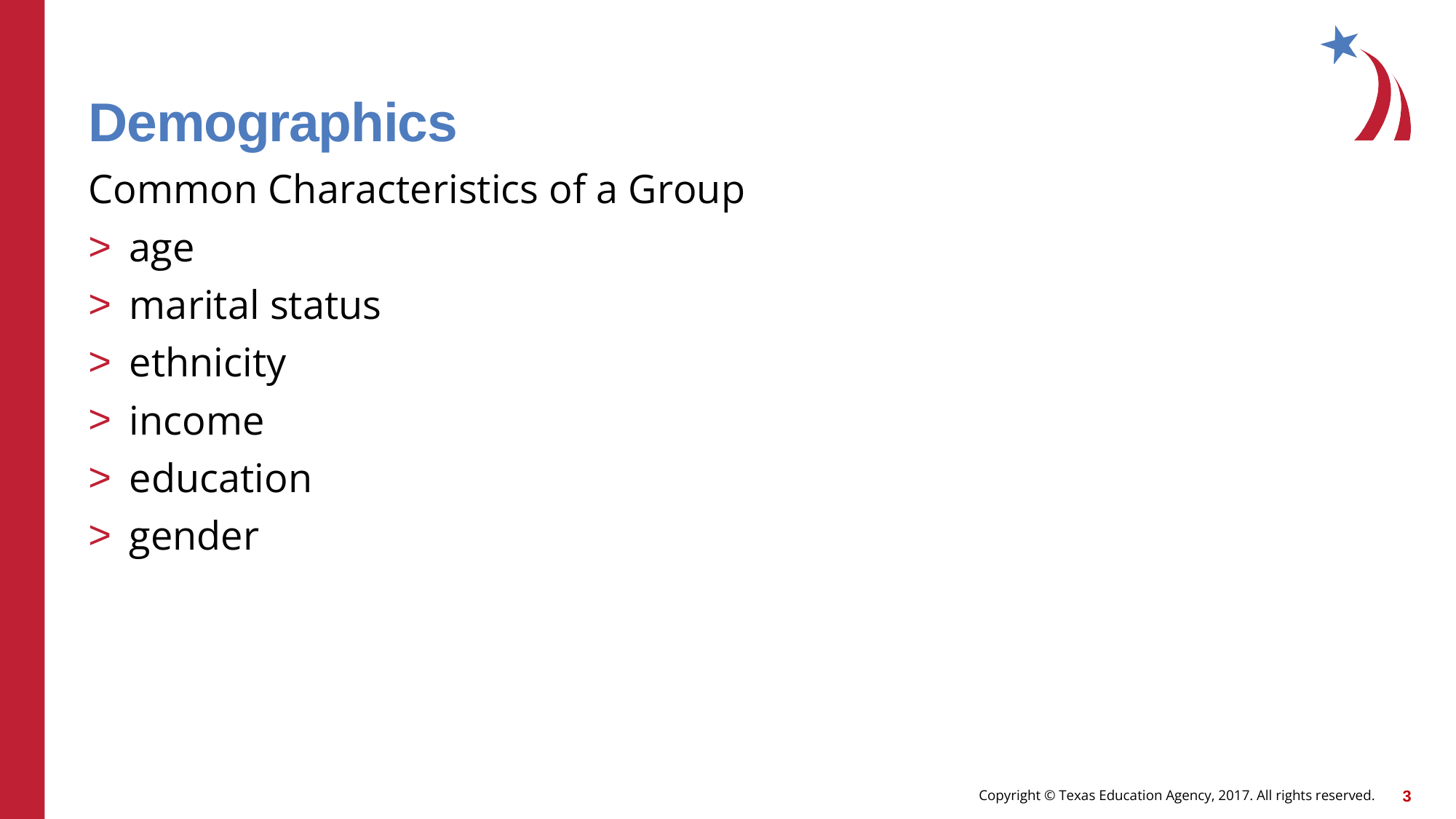

# Demographics
Common Characteristics of a Group
age
marital status
ethnicity
income
education
gender